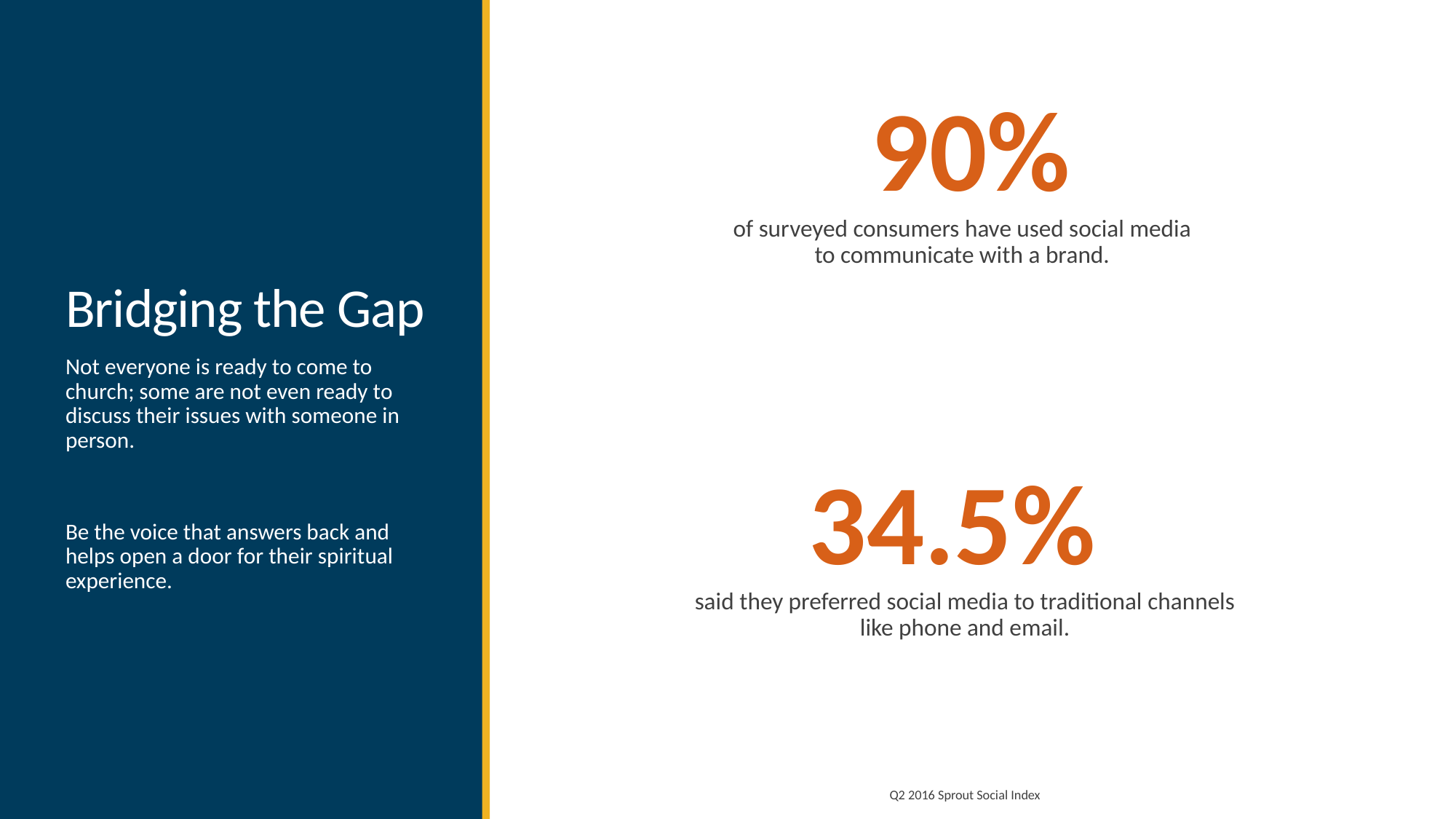

# Bridging the Gap
90%
of surveyed consumers have used social media
to communicate with a brand.

34.5%
said they preferred social media to traditional channels
like phone and email.

Q2 2016 Sprout Social Index
Not everyone is ready to come to church; some are not even ready to discuss their issues with someone in person.

Be the voice that answers back and helps open a door for their spiritual experience.